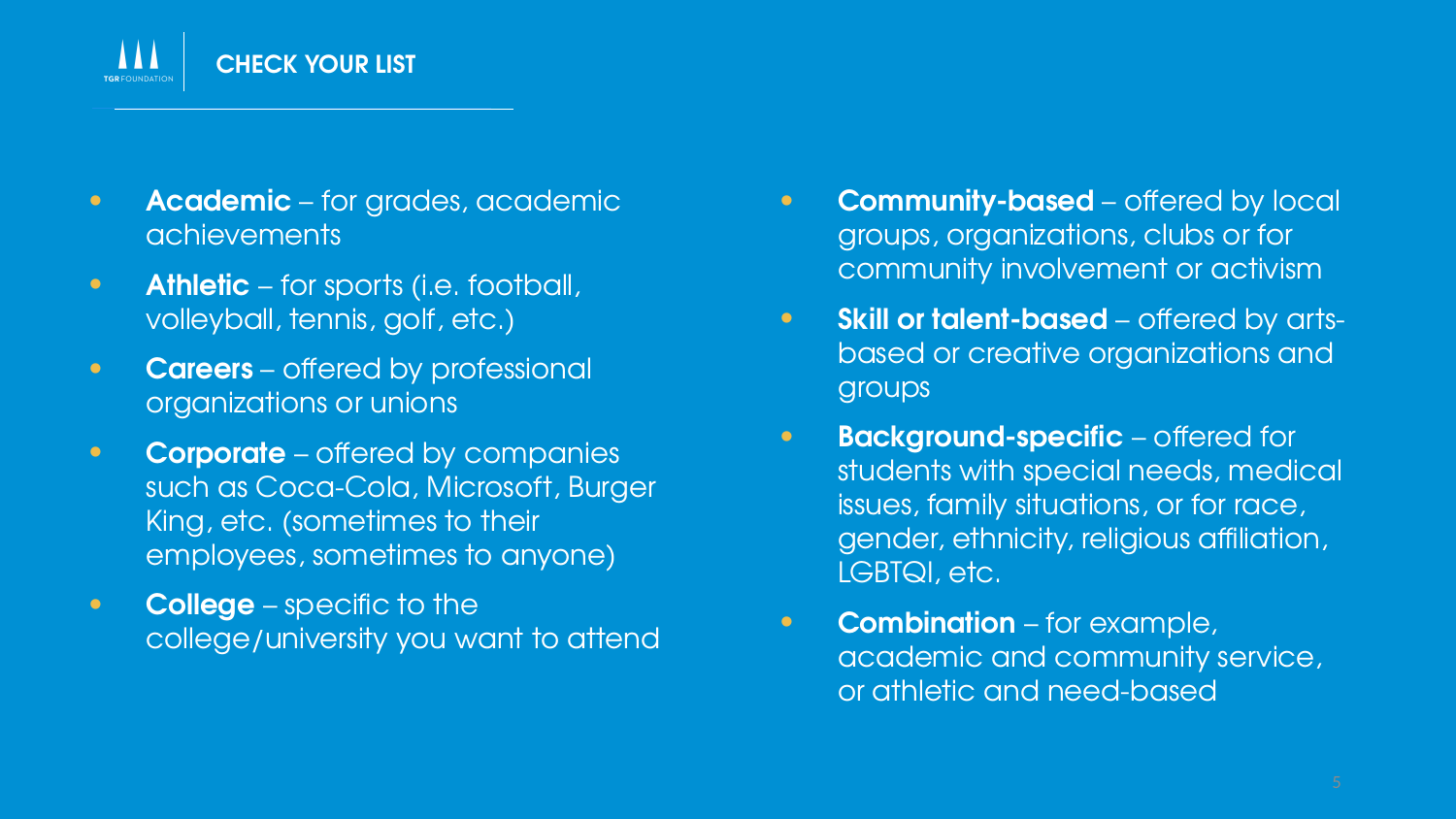

CHECK YOUR LIST
Academic – for grades, academic achievements
Athletic – for sports (i.e. football, volleyball, tennis, golf, etc.)
Careers – offered by professional organizations or unions
Corporate – offered by companies such as Coca-Cola, Microsoft, Burger King, etc. (sometimes to their employees, sometimes to anyone)
College – specific to the college/university you want to attend

Community-based – offered by local groups, organizations, clubs or for community involvement or activism
Skill or talent-based – offered by arts-based or creative organizations and groups
Background-specific – offered for students with special needs, medical issues, family situations, or for race, gender, ethnicity, religious affiliation, LGBTQI, etc.
Combination – for example, academic and community service, or athletic and need-based

5